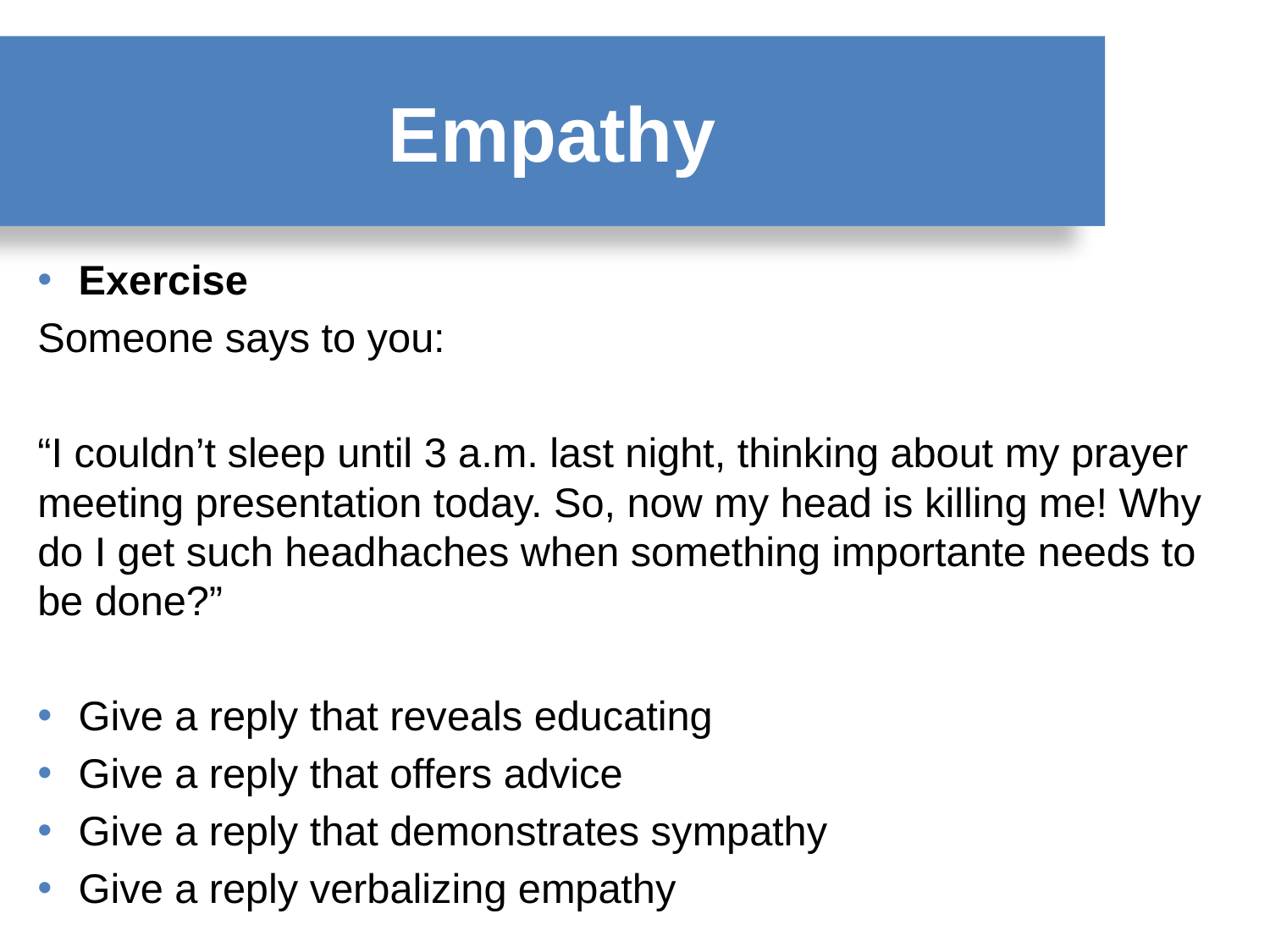

# Empathy
Exercise
Someone says to you:

“I couldn’t sleep until 3 a.m. last night, thinking about my prayer meeting presentation today. So, now my head is killing me! Why do I get such headhaches when something importante needs to be done?”

Give a reply that reveals educating
Give a reply that offers advice
Give a reply that demonstrates sympathy
Give a reply verbalizing empathy